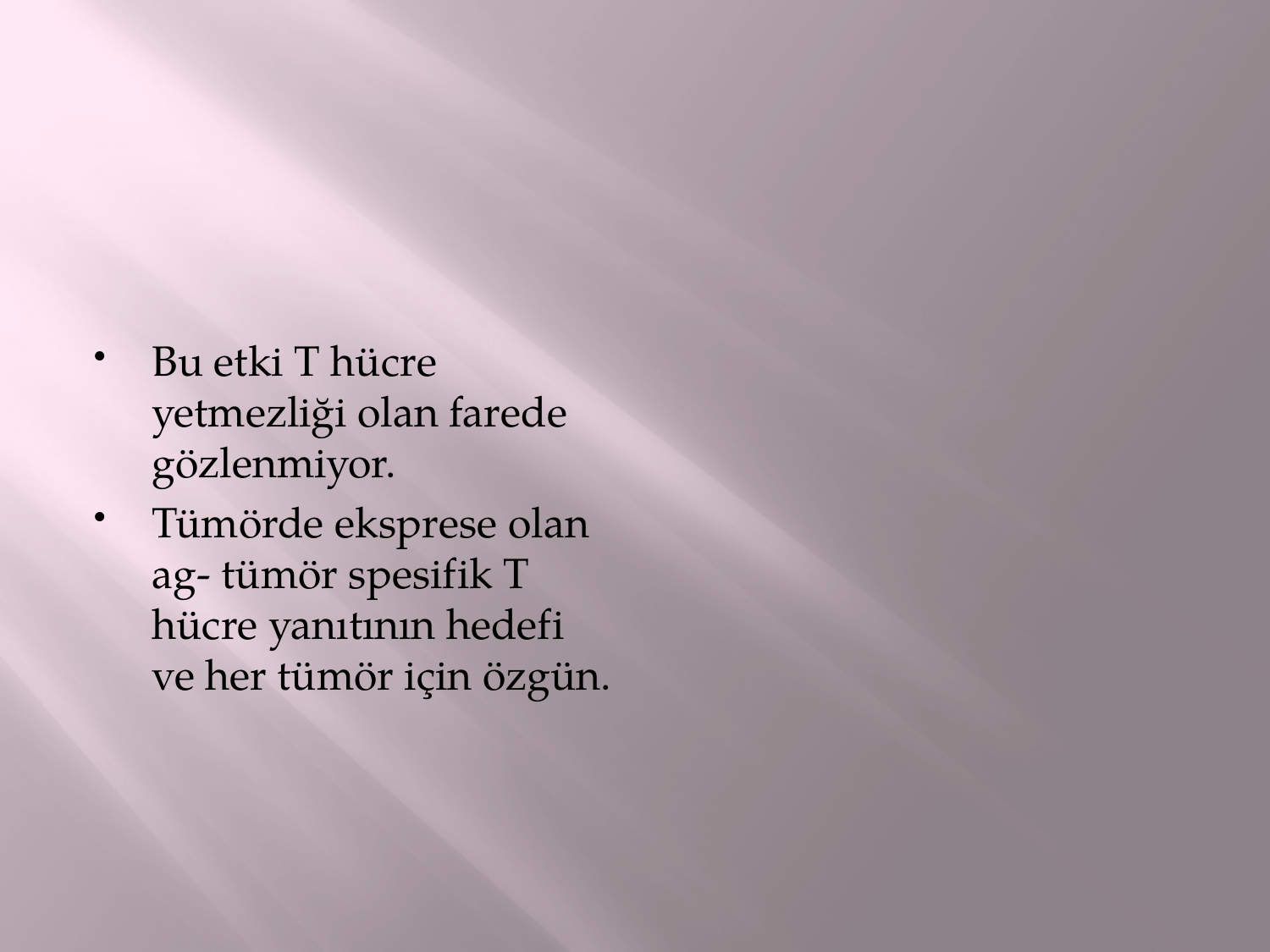

#

Bu etki T hücre yetmezliği olan farede gözlenmiyor.
Tümörde eksprese olan ag- tümör spesifik T hücre yanıtının hedefi ve her tümör için özgün.